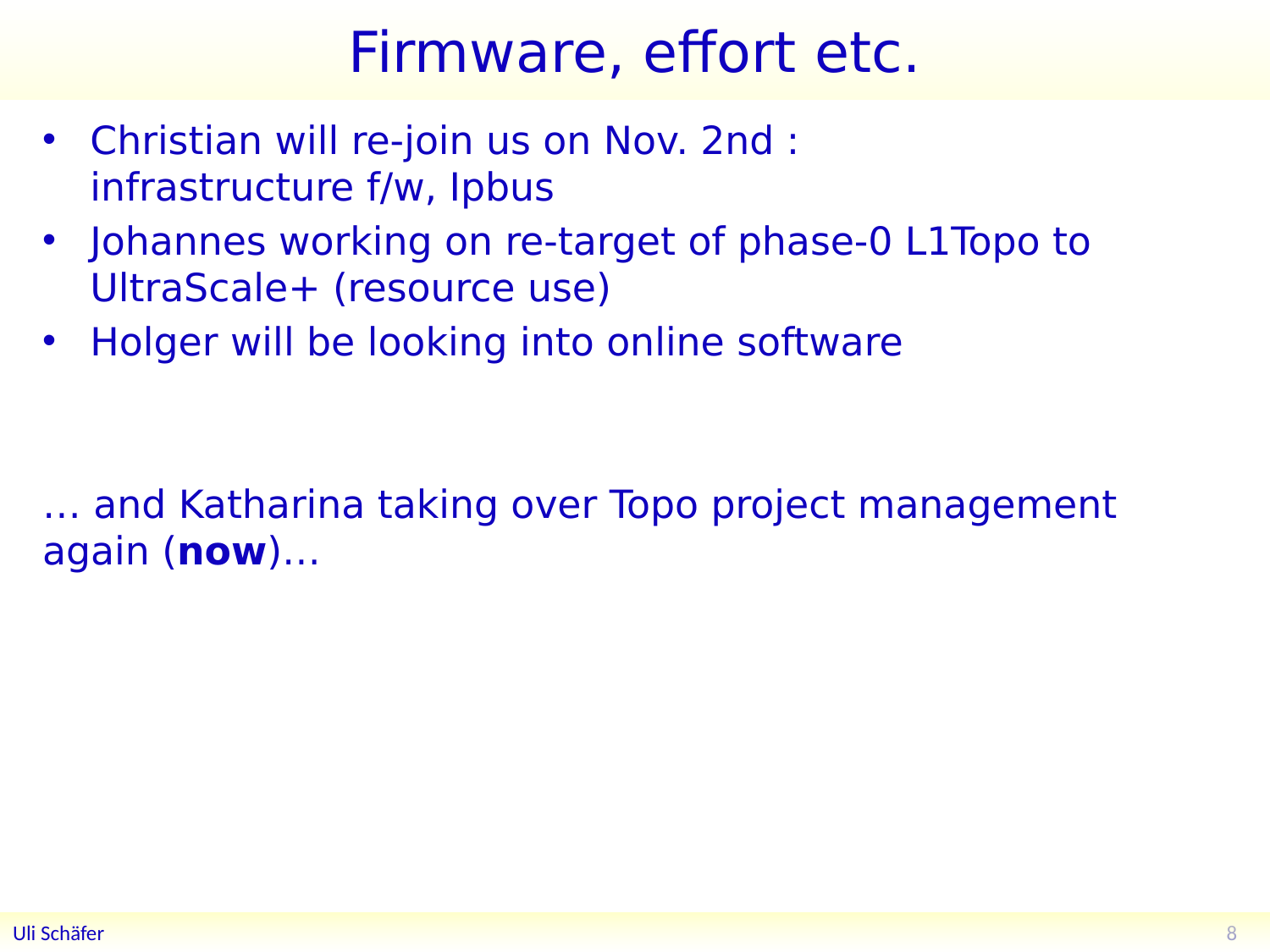

# Firmware, effort etc.
Christian will re-join us on Nov. 2nd :
infrastructure f/w, Ipbus
Johannes working on re-target of phase-0 L1Topo to UltraScale+ (resource use)
Holger will be looking into online software

… and Katharina taking over Topo project management again (now)…
8
Uli Schäfer